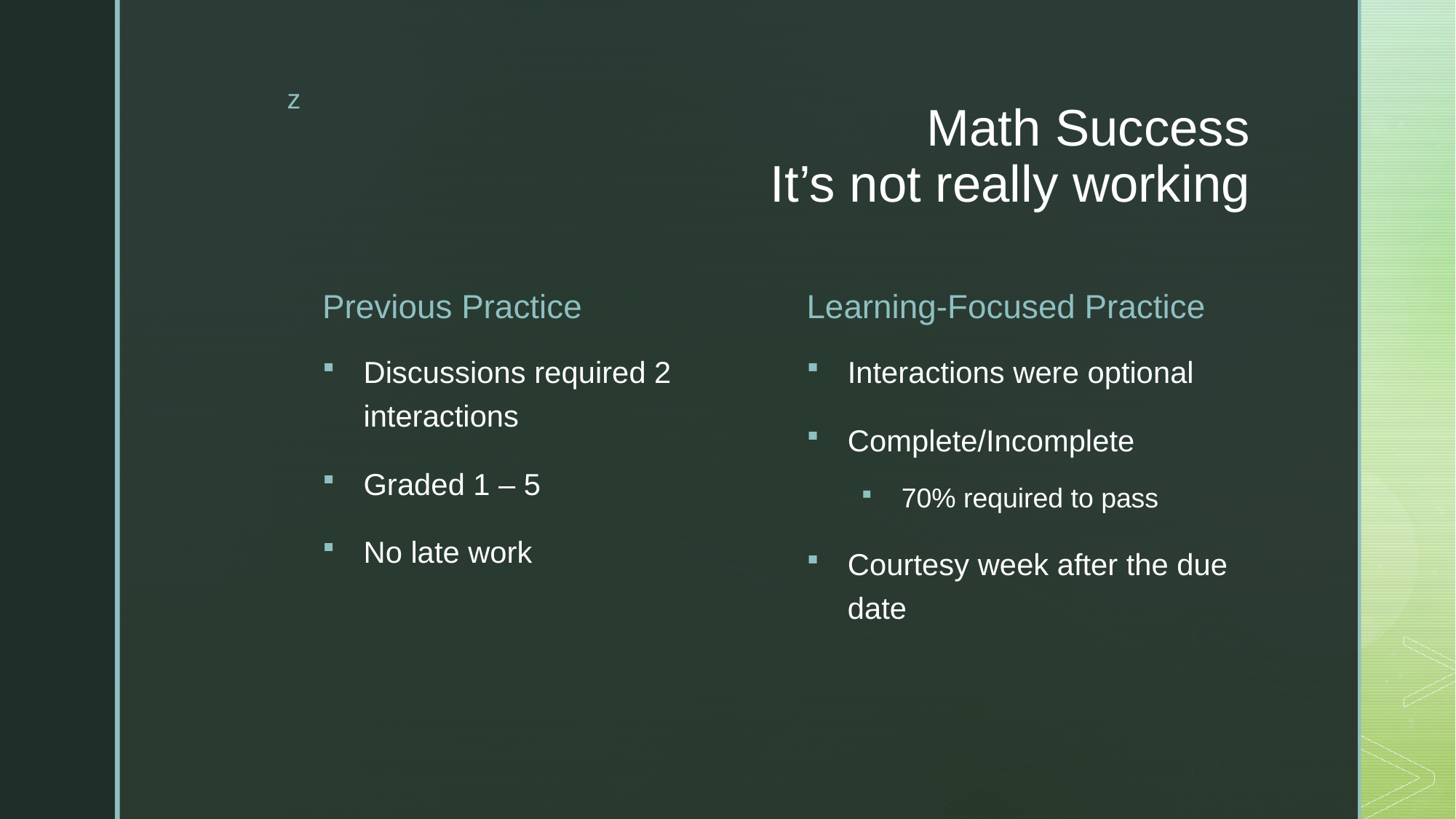

# Math Success It’s not really working
Previous Practice
Learning-Focused Practice
Discussions required 2 interactions
Graded 1 – 5
No late work
Interactions were optional
Complete/Incomplete
70% required to pass
Courtesy week after the due date